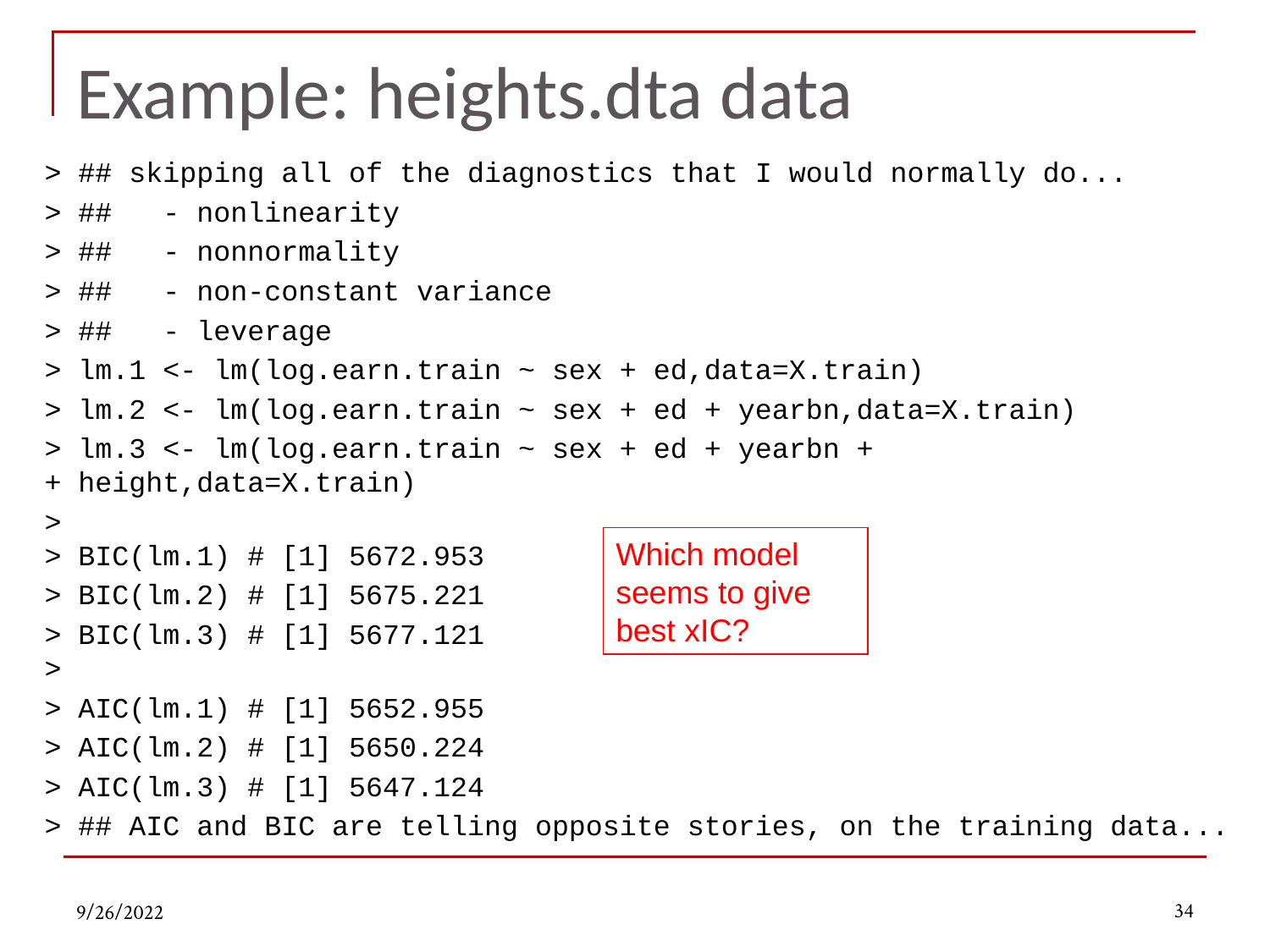

# Example: heights.dta data
> ## skipping all of the diagnostics that I would normally do...
> ##   - nonlinearity
> ##   - nonnormality
> ##   - non-constant variance
> ##   - leverage
> lm.1 <- lm(log.earn.train ~ sex + ed,data=X.train)
> lm.2 <- lm(log.earn.train ~ sex + ed + yearbn,data=X.train)
> lm.3 <- lm(log.earn.train ~ sex + ed + yearbn +
+ height,data=X.train)
>
> BIC(lm.1) # [1] 5672.953
> BIC(lm.2) # [1] 5675.221
> BIC(lm.3) # [1] 5677.121
>
> AIC(lm.1) # [1] 5652.955
> AIC(lm.2) # [1] 5650.224
> AIC(lm.3) # [1] 5647.124
> ## AIC and BIC are telling opposite stories, on the training data...
Which model seems to give best xIC?
9/26/2022
34